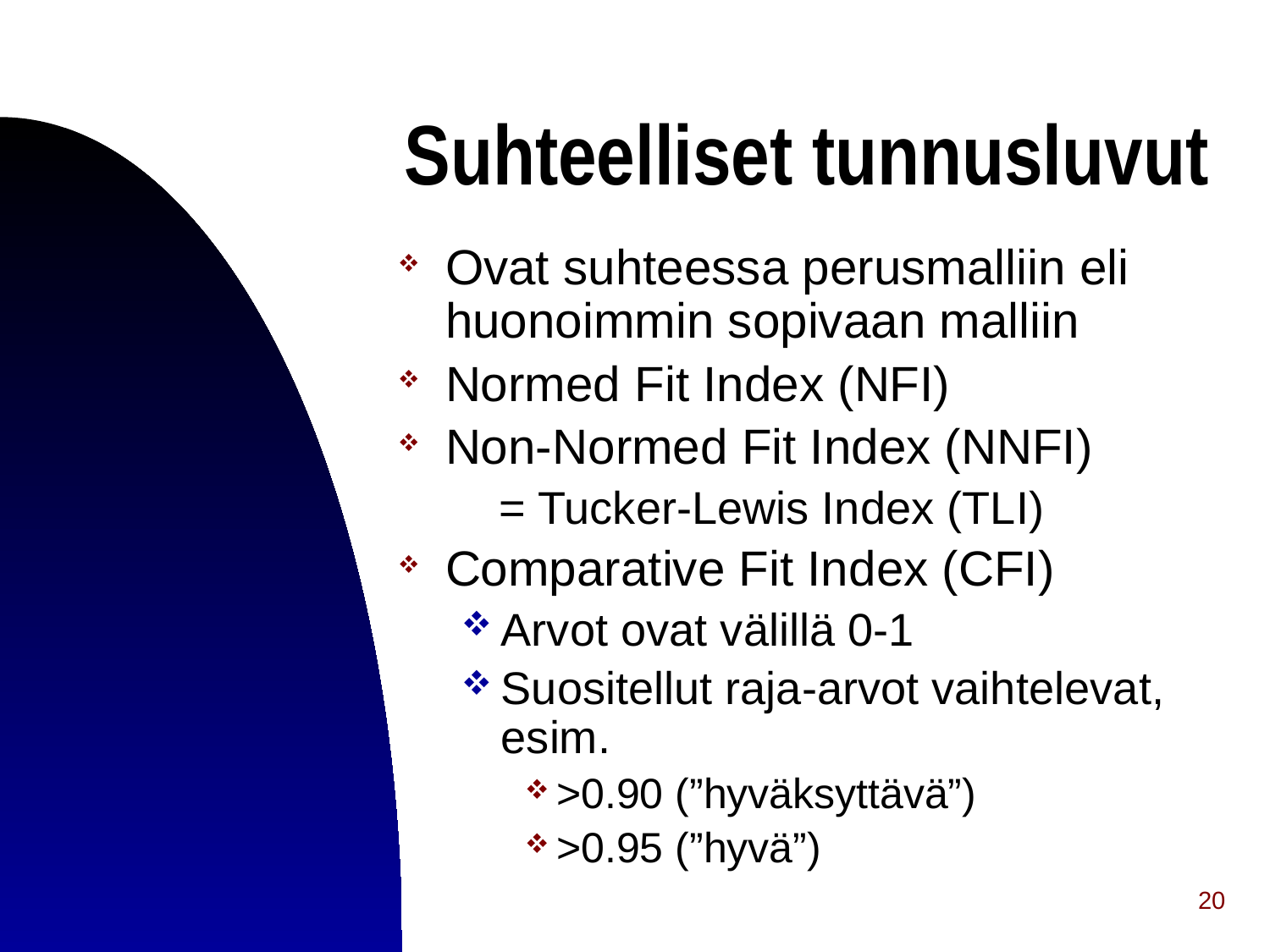

# Suhteelliset tunnusluvut
Ovat suhteessa perusmalliin eli huonoimmin sopivaan malliin
Normed Fit Index (NFI)
Non-Normed Fit Index (NNFI)
   = Tucker-Lewis Index (TLI)
Comparative Fit Index (CFI)
Arvot ovat välillä 0-1
Suositellut raja-arvot vaihtelevat, esim.
>0.90 (”hyväksyttävä”)
>0.95 (”hyvä”)
20